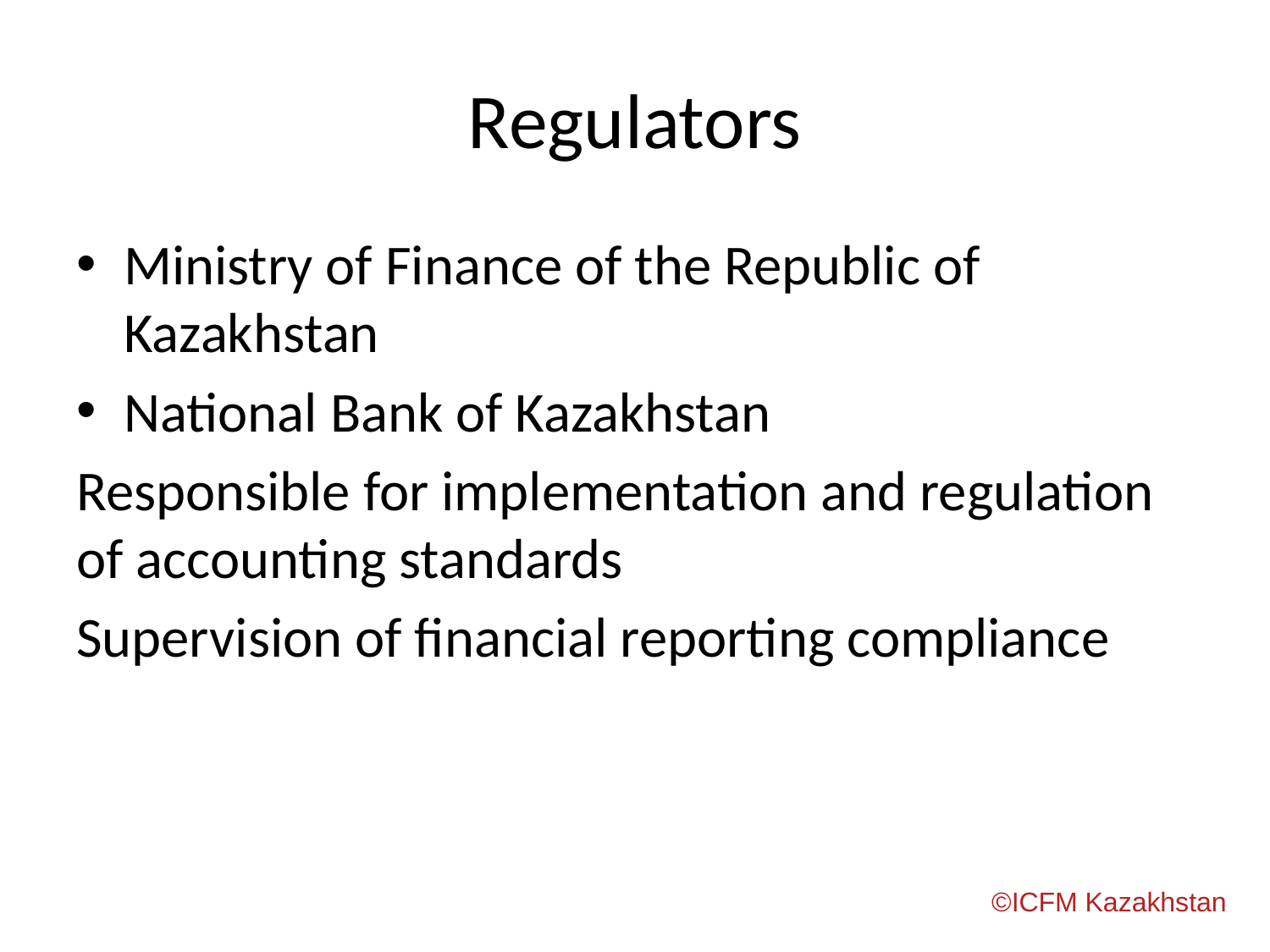

# Regulators
Ministry of Finance of the Republic of Kazakhstan
National Bank of Kazakhstan
Responsible for implementation and regulation of accounting standards
Supervision of financial reporting compliance
©ICFM Kazakhstan